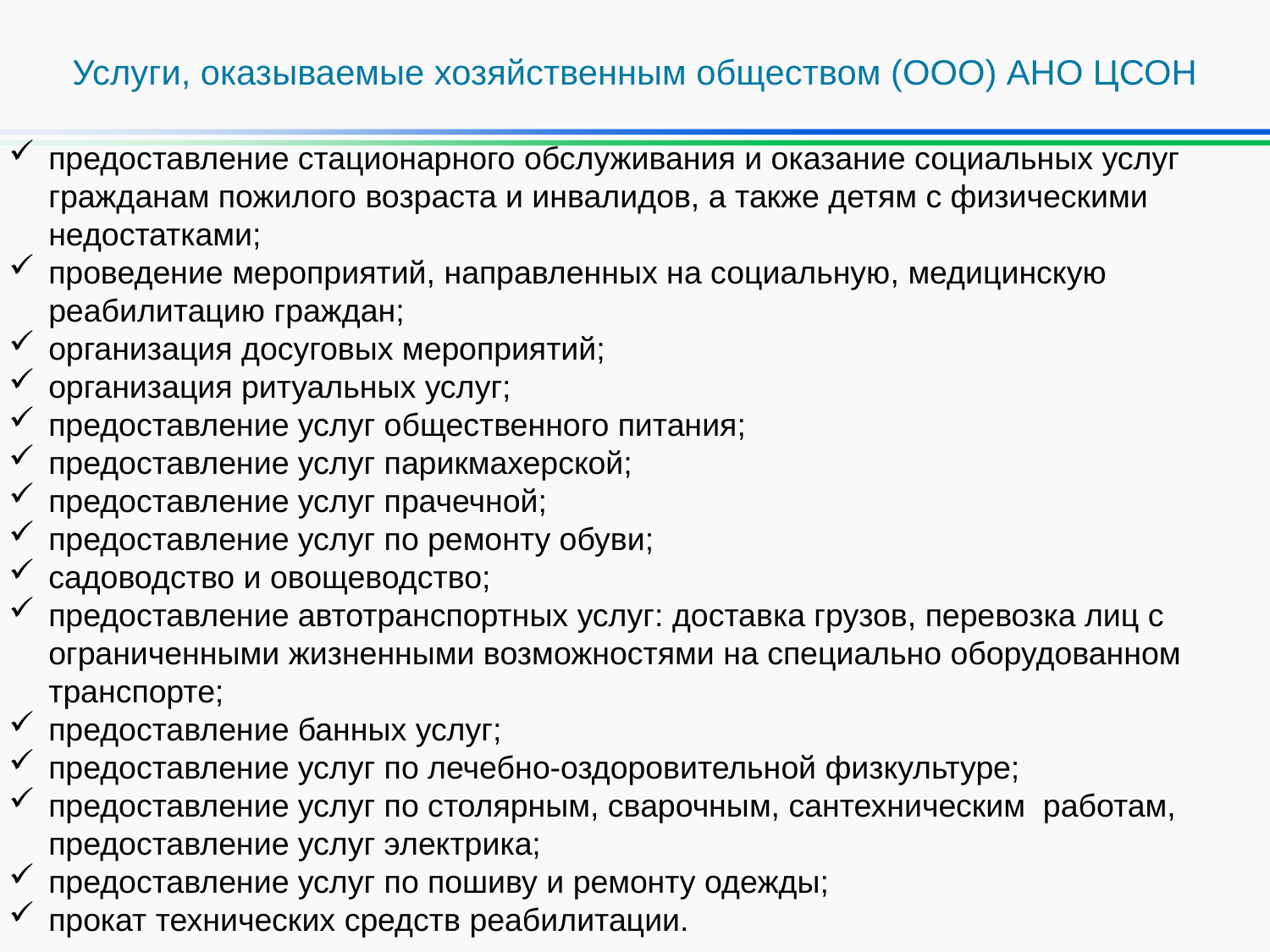

Услуги, оказываемые хозяйственным обществом (ООО) АНО ЦСОН
предоставление стационарного обслуживания и оказание социальных услуг гражданам пожилого возраста и инвалидов, а также детям с физическими недостатками;
проведение мероприятий, направленных на социальную, медицинскую реабилитацию граждан;
организация досуговых мероприятий;
организация ритуальных услуг;
предоставление услуг общественного питания;
предоставление услуг парикмахерской;
предоставление услуг прачечной;
предоставление услуг по ремонту обуви;
садоводство и овощеводство;
предоставление автотранспортных услуг: доставка грузов, перевозка лиц с ограниченными жизненными возможностями на специально оборудованном транспорте;
предоставление банных услуг;
предоставление услуг по лечебно-оздоровительной физкультуре;
предоставление услуг по столярным, сварочным, сантехническим  работам,  предоставление услуг электрика;
предоставление услуг по пошиву и ремонту одежды;
прокат технических средств реабилитации.